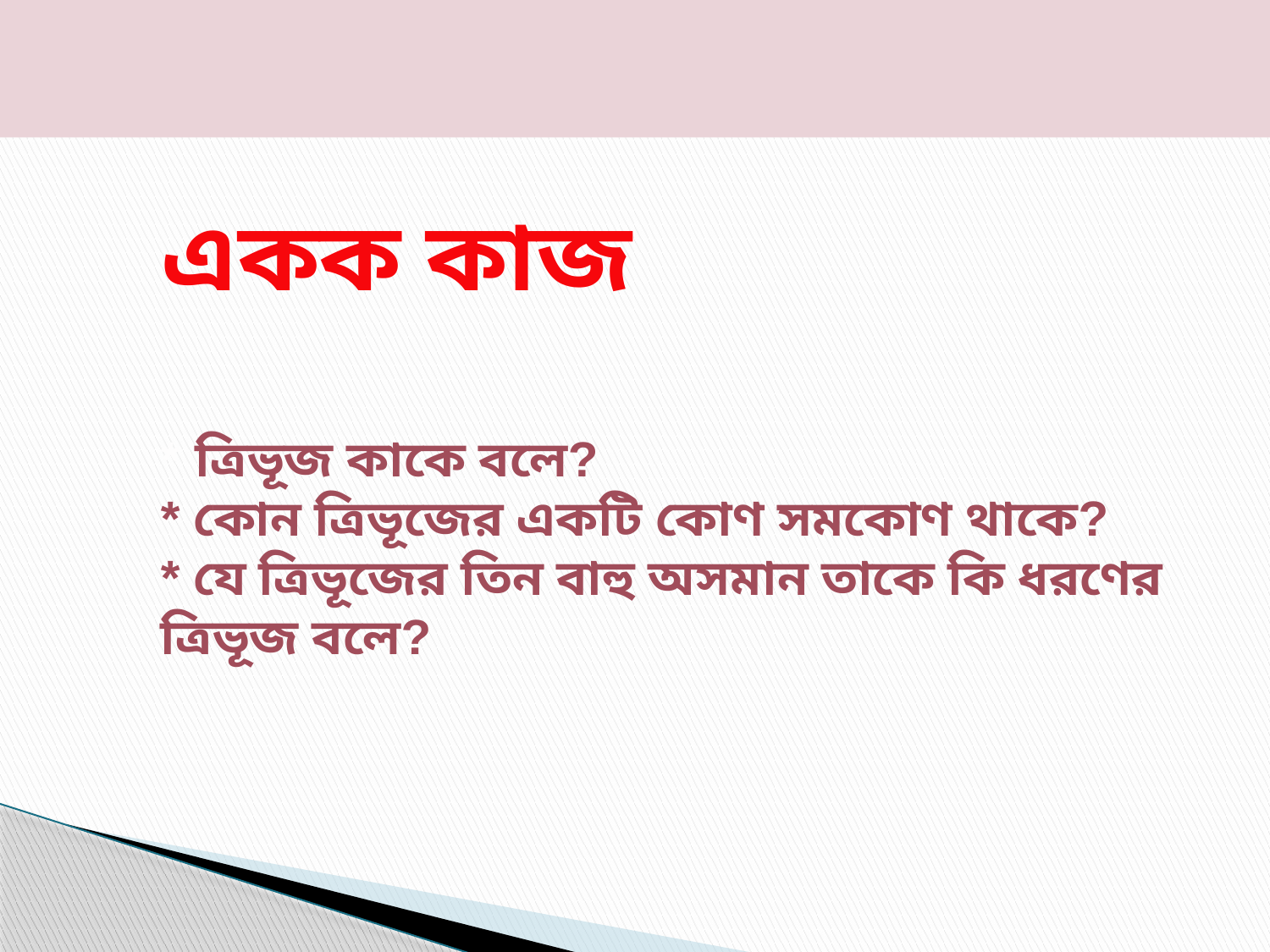

একক কাজ
* ত্রিভূজ কাকে বলে?
* কোন ত্রিভূজের একটি কোণ সমকোণ থাকে?
* যে ত্রিভূজের তিন বাহু অসমান তাকে কি ধরণের ত্রিভূজ বলে?